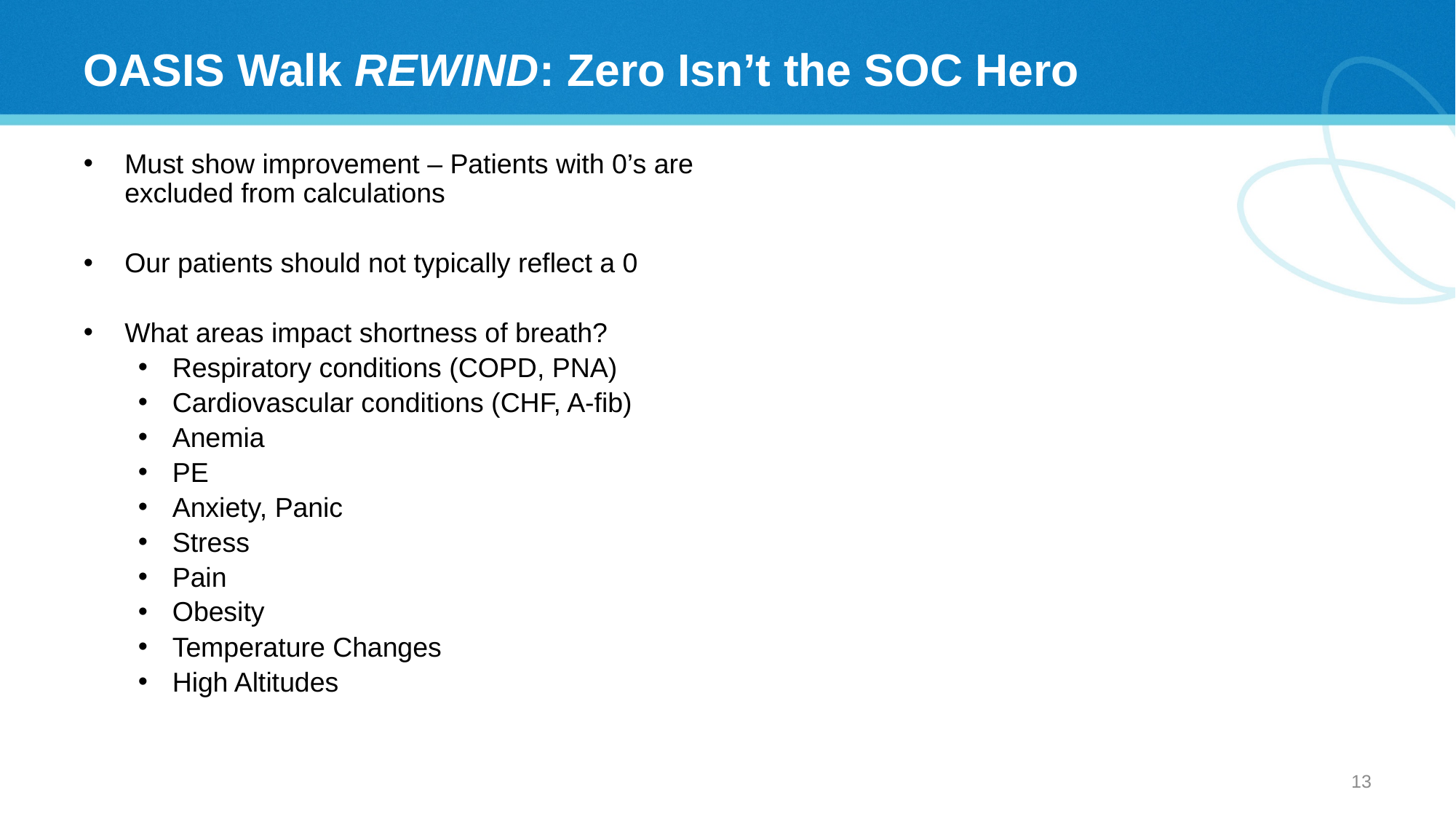

# OASIS Walk REWIND: Zero Isn’t the SOC Hero
Must show improvement – Patients with 0’s are excluded from calculations

Our patients should not typically reflect a 0

What areas impact shortness of breath?
Respiratory conditions (COPD, PNA)
Cardiovascular conditions (CHF, A-fib)
Anemia
PE
Anxiety, Panic
Stress
Pain
Obesity
Temperature Changes
High Altitudes
13